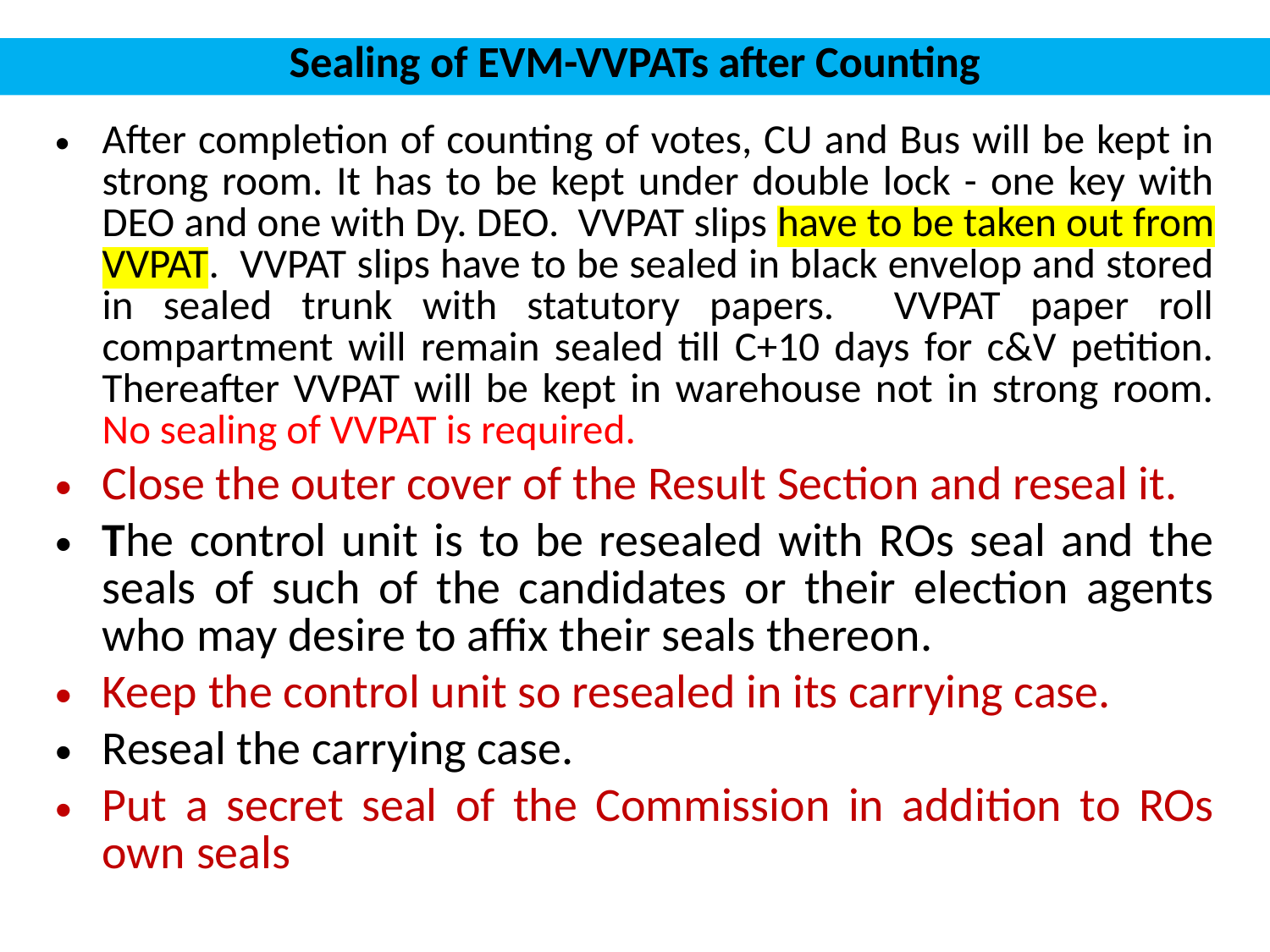

# Sealing of EVM-VVPATs after Counting
After completion of counting of votes, CU and Bus will be kept in strong room. It has to be kept under double lock - one key with DEO and one with Dy. DEO.  VVPAT slips have to be taken out from VVPAT.  VVPAT slips have to be sealed in black envelop and stored in sealed trunk with statutory papers.  VVPAT paper roll compartment will remain sealed till C+10 days for c&V petition. Thereafter VVPAT will be kept in warehouse not in strong room. No sealing of VVPAT is required.
Close the outer cover of the Result Section and reseal it.
The control unit is to be resealed with ROs seal and the seals of such of the candidates or their election agents who may desire to affix their seals thereon.
Keep the control unit so resealed in its carrying case.
Reseal the carrying case.
Put a secret seal of the Commission in addition to ROs own seals